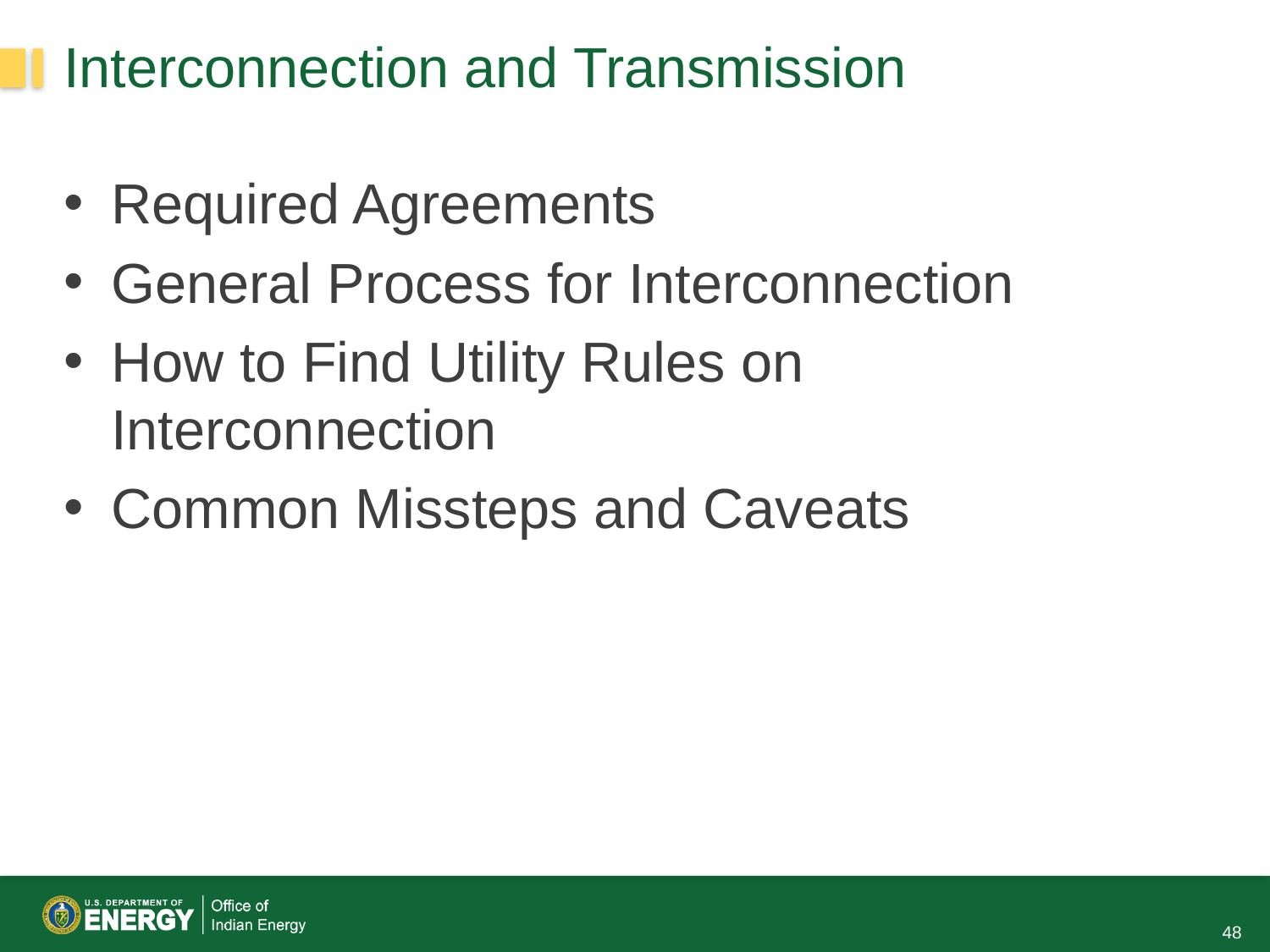

# Interconnection and Transmission
Required Agreements
General Process for Interconnection
How to Find Utility Rules on Interconnection
Common Missteps and Caveats
48